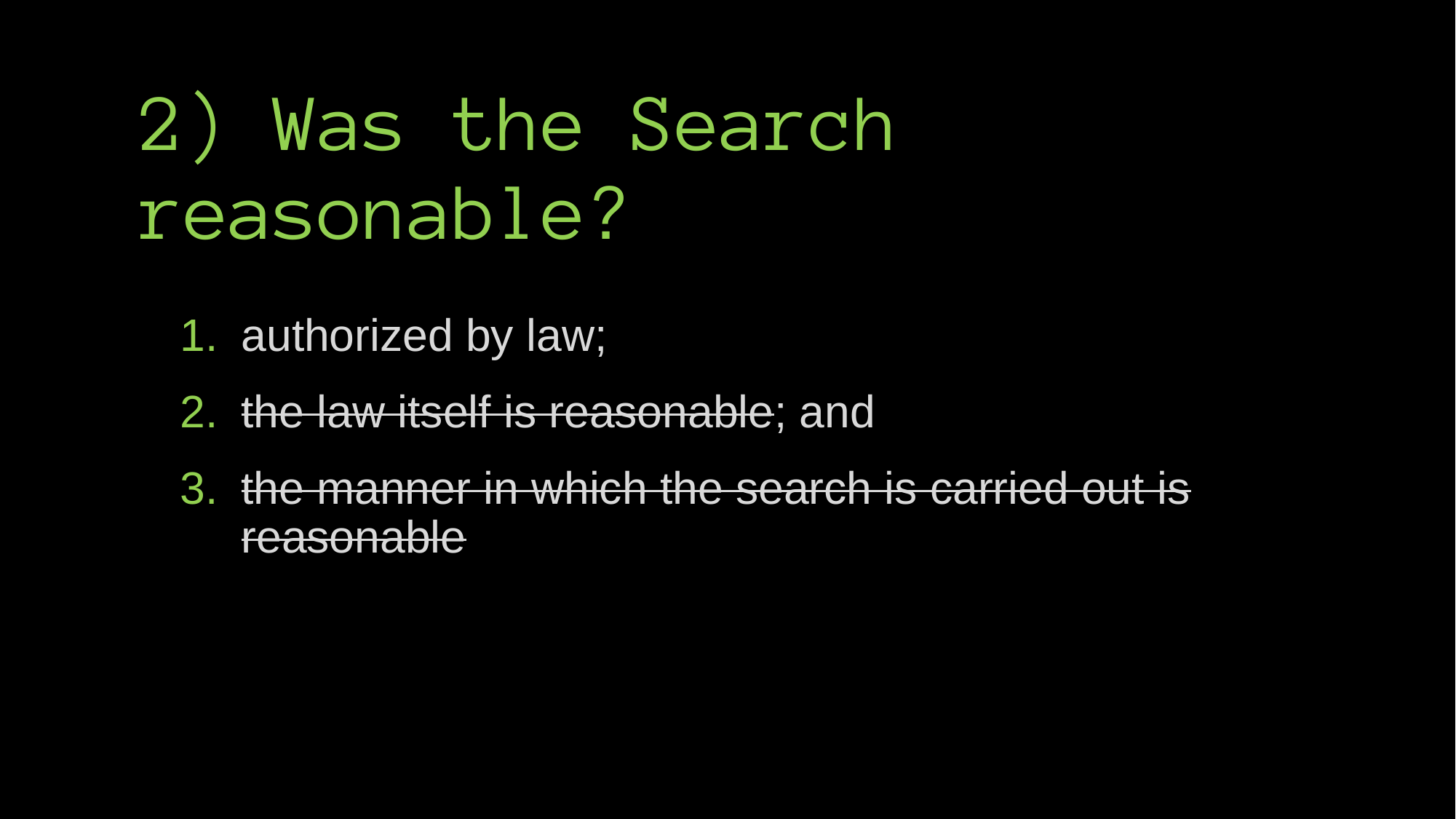

2) Was the Search reasonable?
authorized by law;
the law itself is reasonable; and
the manner in which the search is carried out is reasonable